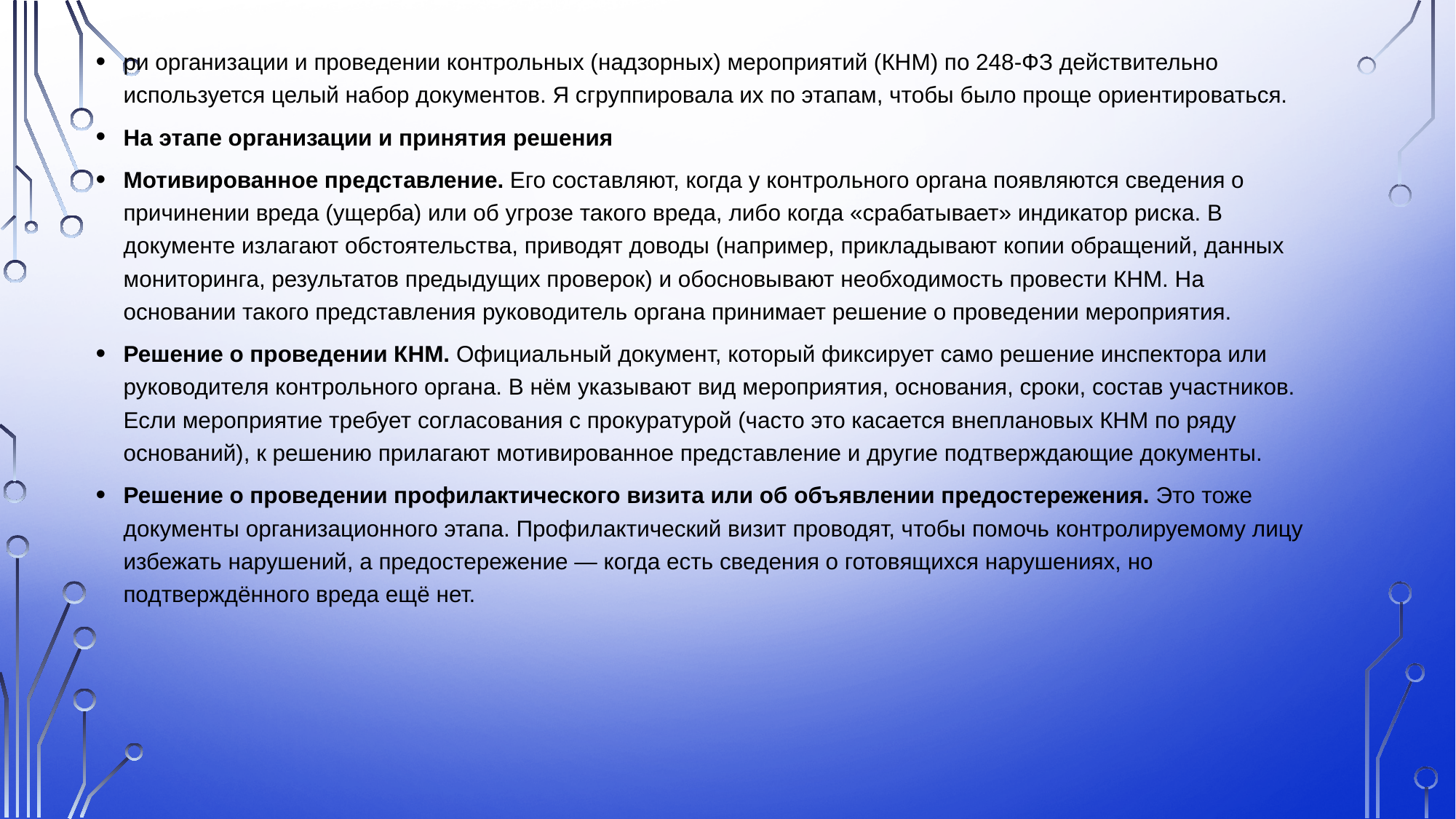

ри организации и проведении контрольных (надзорных) мероприятий (КНМ) по 248-ФЗ действительно используется целый набор документов. Я сгруппировала их по этапам, чтобы было проще ориентироваться.
На этапе организации и принятия решения
Мотивированное представление. Его составляют, когда у контрольного органа появляются сведения о причинении вреда (ущерба) или об угрозе такого вреда, либо когда «срабатывает» индикатор риска. В документе излагают обстоятельства, приводят доводы (например, прикладывают копии обращений, данных мониторинга, результатов предыдущих проверок) и обосновывают необходимость провести КНМ. На основании такого представления руководитель органа принимает решение о проведении мероприятия.
Решение о проведении КНМ. Официальный документ, который фиксирует само решение инспектора или руководителя контрольного органа. В нём указывают вид мероприятия, основания, сроки, состав участников. Если мероприятие требует согласования с прокуратурой (часто это касается внеплановых КНМ по ряду оснований), к решению прилагают мотивированное представление и другие подтверждающие документы.
Решение о проведении профилактического визита или об объявлении предостережения. Это тоже документы организационного этапа. Профилактический визит проводят, чтобы помочь контролируемому лицу избежать нарушений, а предостережение — когда есть сведения о готовящихся нарушениях, но подтверждённого вреда ещё нет.